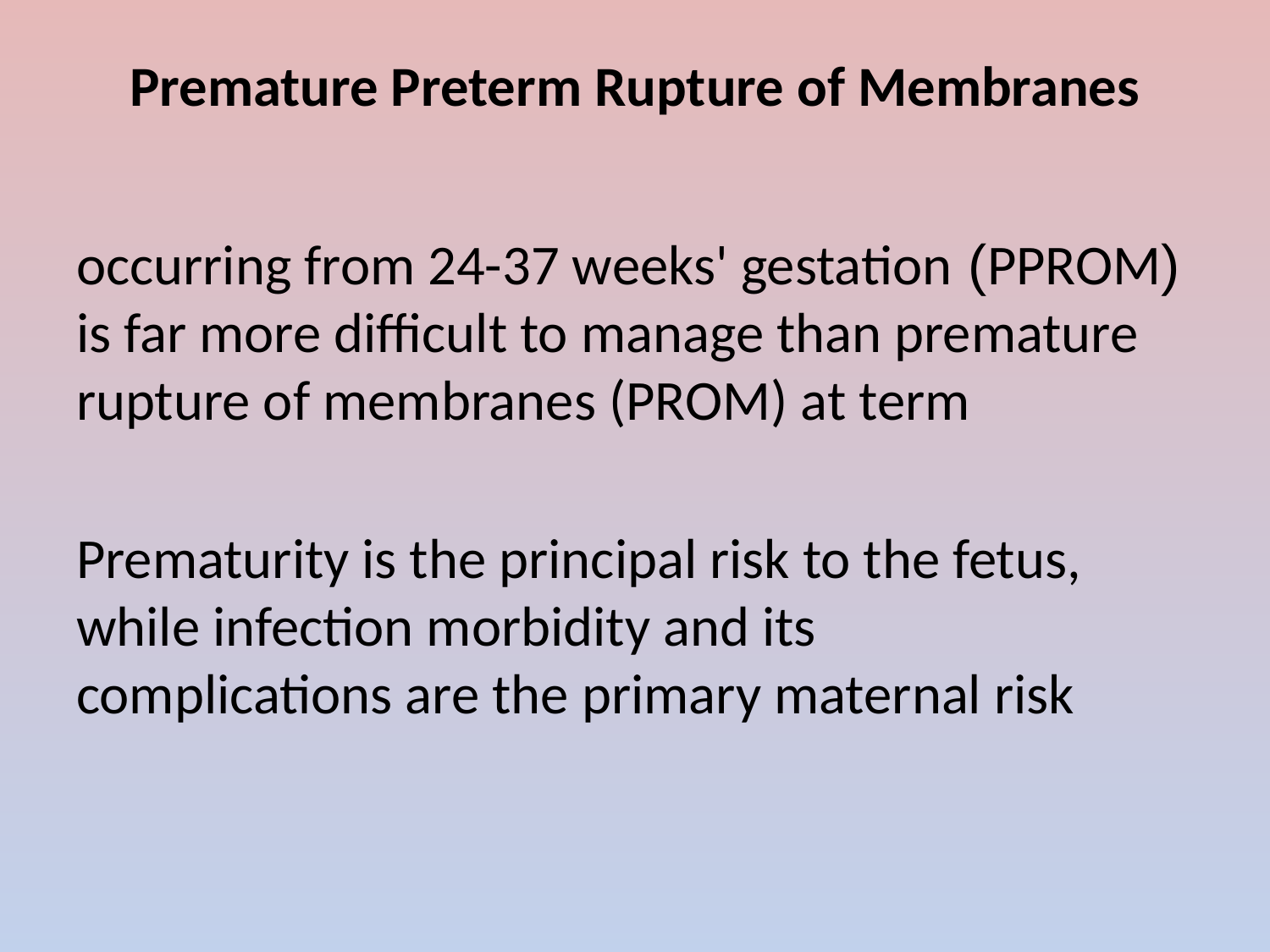

# Premature Preterm Rupture of Membranes
(PPROM) occurring from 24-37 weeks' gestation is far more difficult to manage than premature rupture of membranes (PROM) at term

Prematurity is the principal risk to the fetus, while infection morbidity and its complications are the primary maternal risk